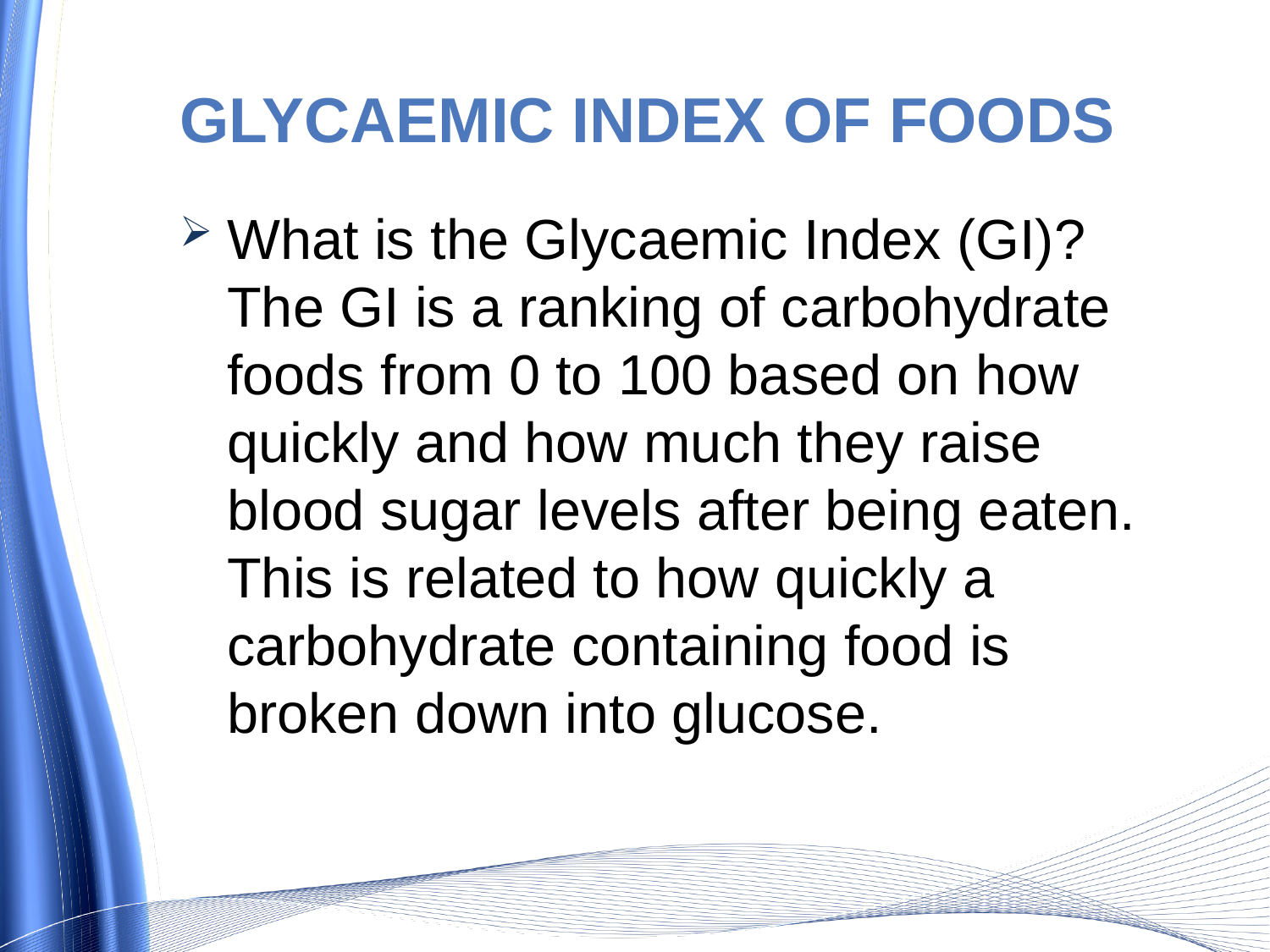

# Glycaemic Index of foods
What is the Glycaemic Index (GI)? The GI is a ranking of carbohydrate foods from 0 to 100 based on how quickly and how much they raise blood sugar levels after being eaten. This is related to how quickly a carbohydrate containing food is broken down into glucose.